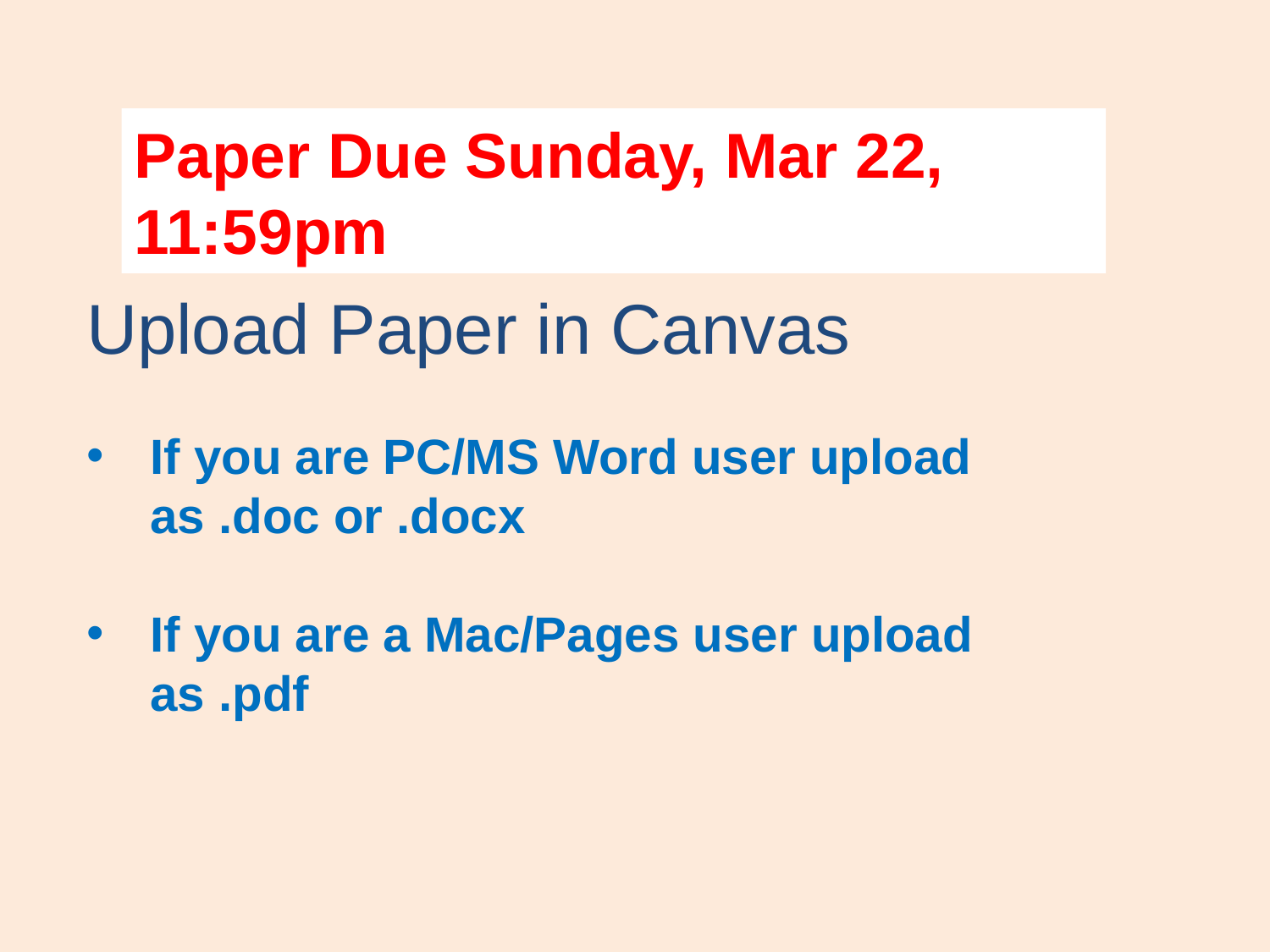

Paper Due Sunday, Mar 22, 11:59pm
# Upload Paper in Canvas

If you are PC/MS Word user upload as .doc or .docx

If you are a Mac/Pages user upload as .pdf